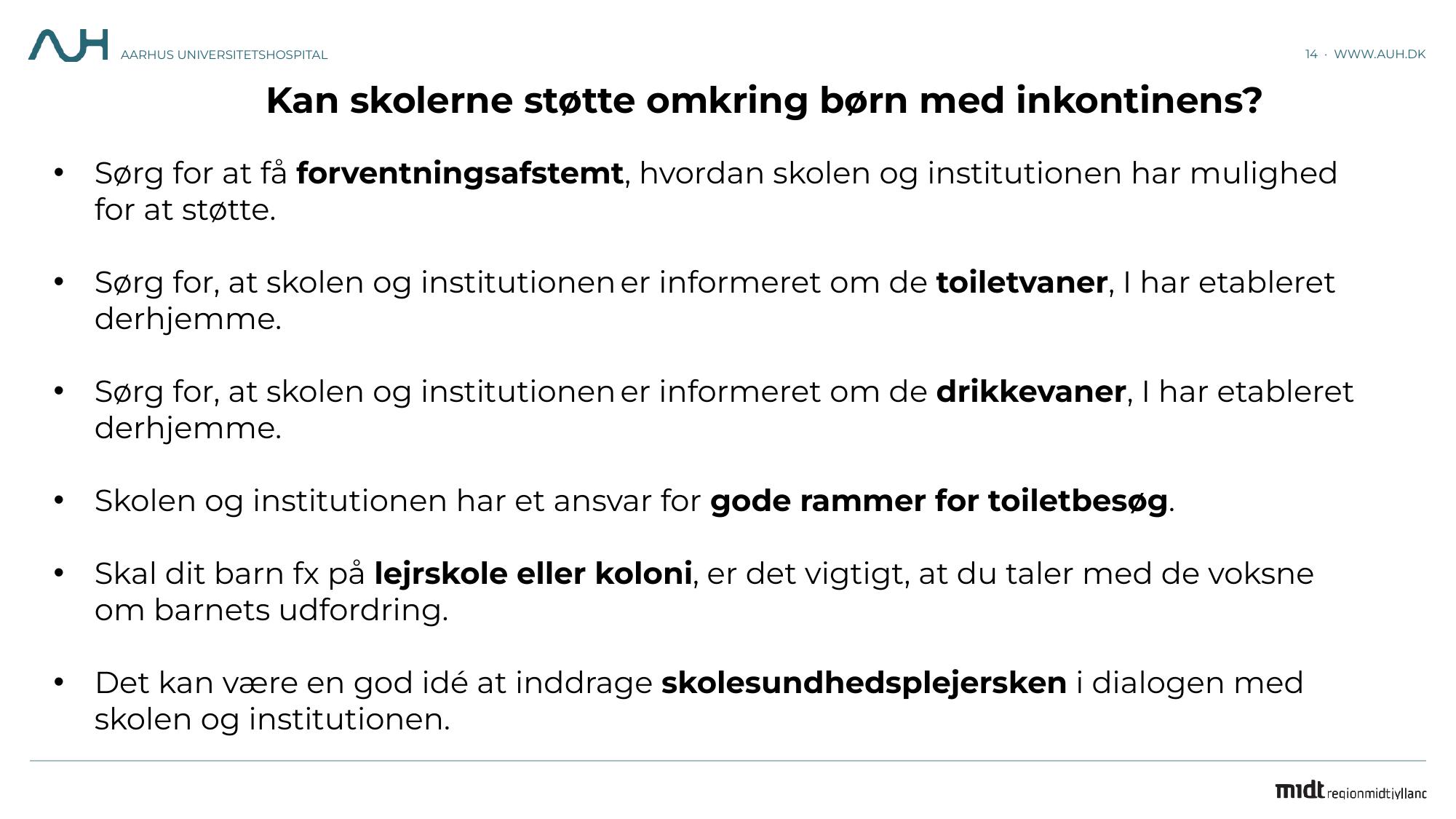

Kan skolerne støtte omkring børn med inkontinens?

Sørg for at få forventningsafstemt, hvordan skolen og institutionen har mulighed for at støtte.
Sørg for, at skolen og institutionen er informeret om de toiletvaner, I har etableret derhjemme.
Sørg for, at skolen og institutionen er informeret om de drikkevaner, I har etableret derhjemme.
Skolen og institutionen har et ansvar for gode rammer for toiletbesøg.

Skal dit barn fx på lejrskole eller koloni, er det vigtigt, at du taler med de voksne om barnets udfordring.

Det kan være en god idé at inddrage skolesundhedsplejersken i dialogen med skolen og institutionen.